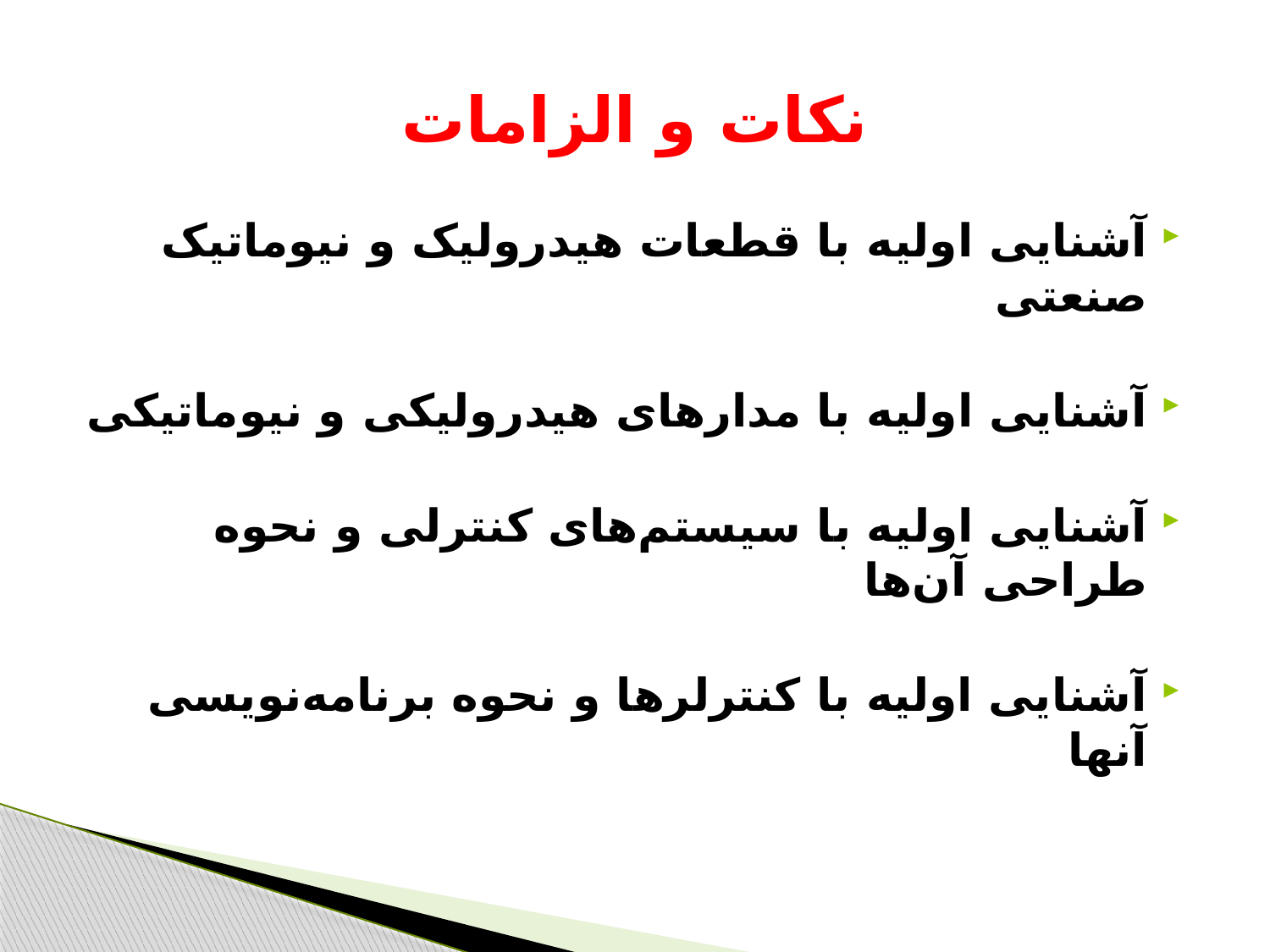

# نکات و الزامات
آشنایی اولیه با قطعات‌ هیدرولیک و نیوماتیک صنعتی
آشنایی اولیه با مدارهای هیدرولیکی و نیوماتیکی
آشنایی اولیه با سیستم‌های کنترلی و نحوه طراحی آن‌ها
آشنایی اولیه با کنترلرها و نحوه برنامه‌نویسی آنها